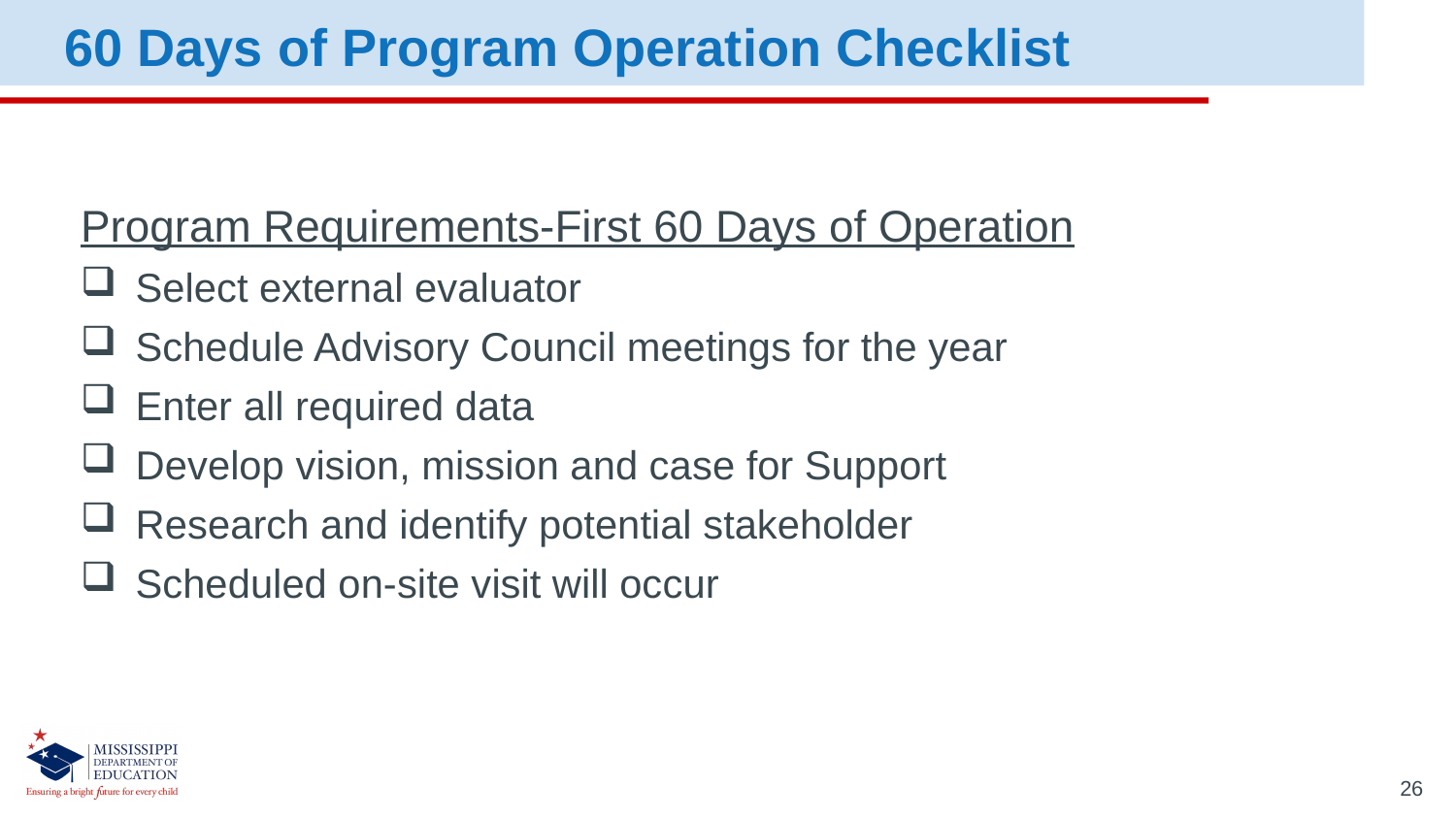

60 Days of Program Operation Checklist
Program Requirements-First 60 Days of Operation
Select external evaluator
Schedule Advisory Council meetings for the year
Enter all required data
Develop vision, mission and case for Support
Research and identify potential stakeholder
Scheduled on-site visit will occur

26